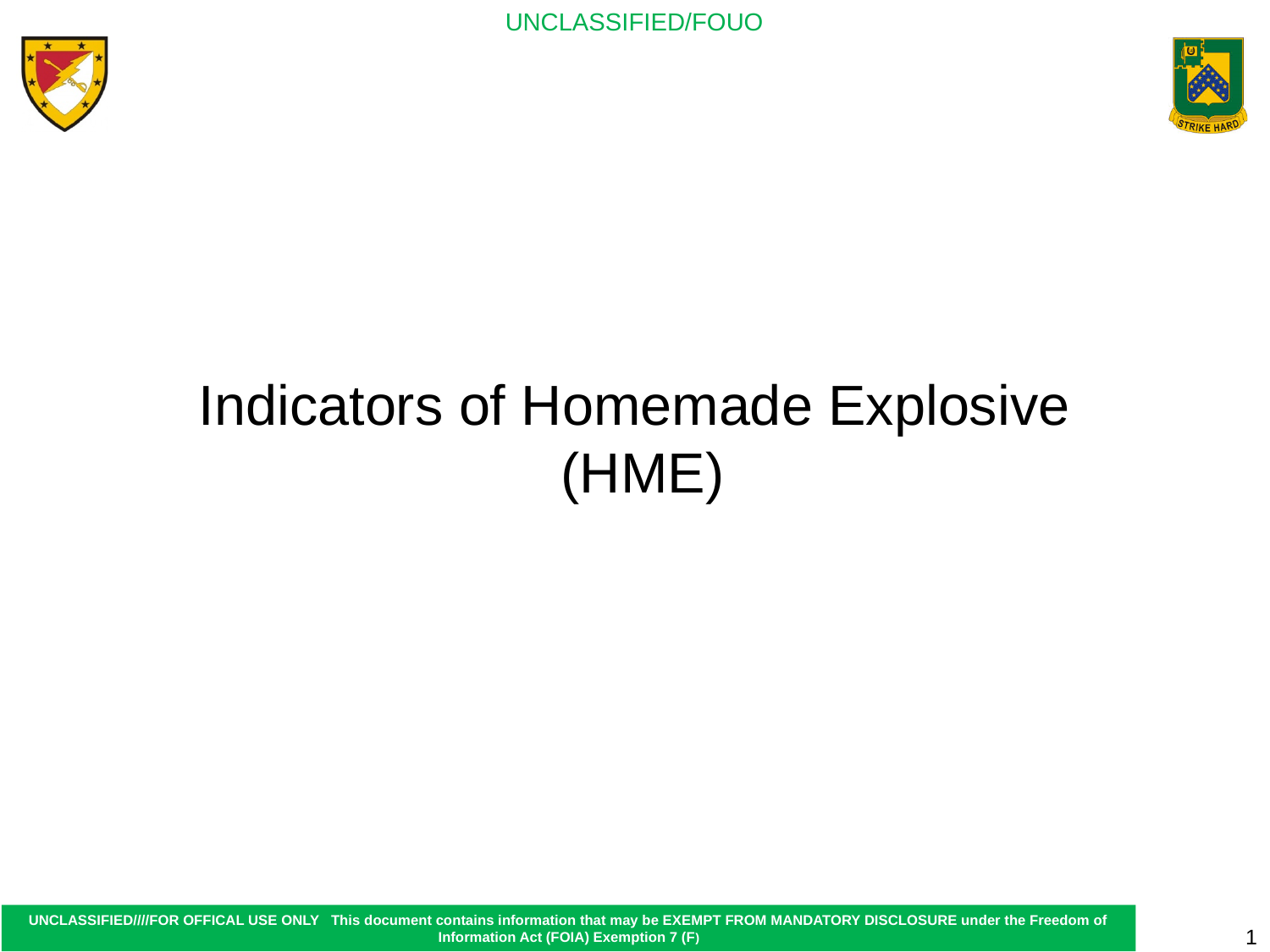

# Indicators of Homemade Explosive (HME)
1